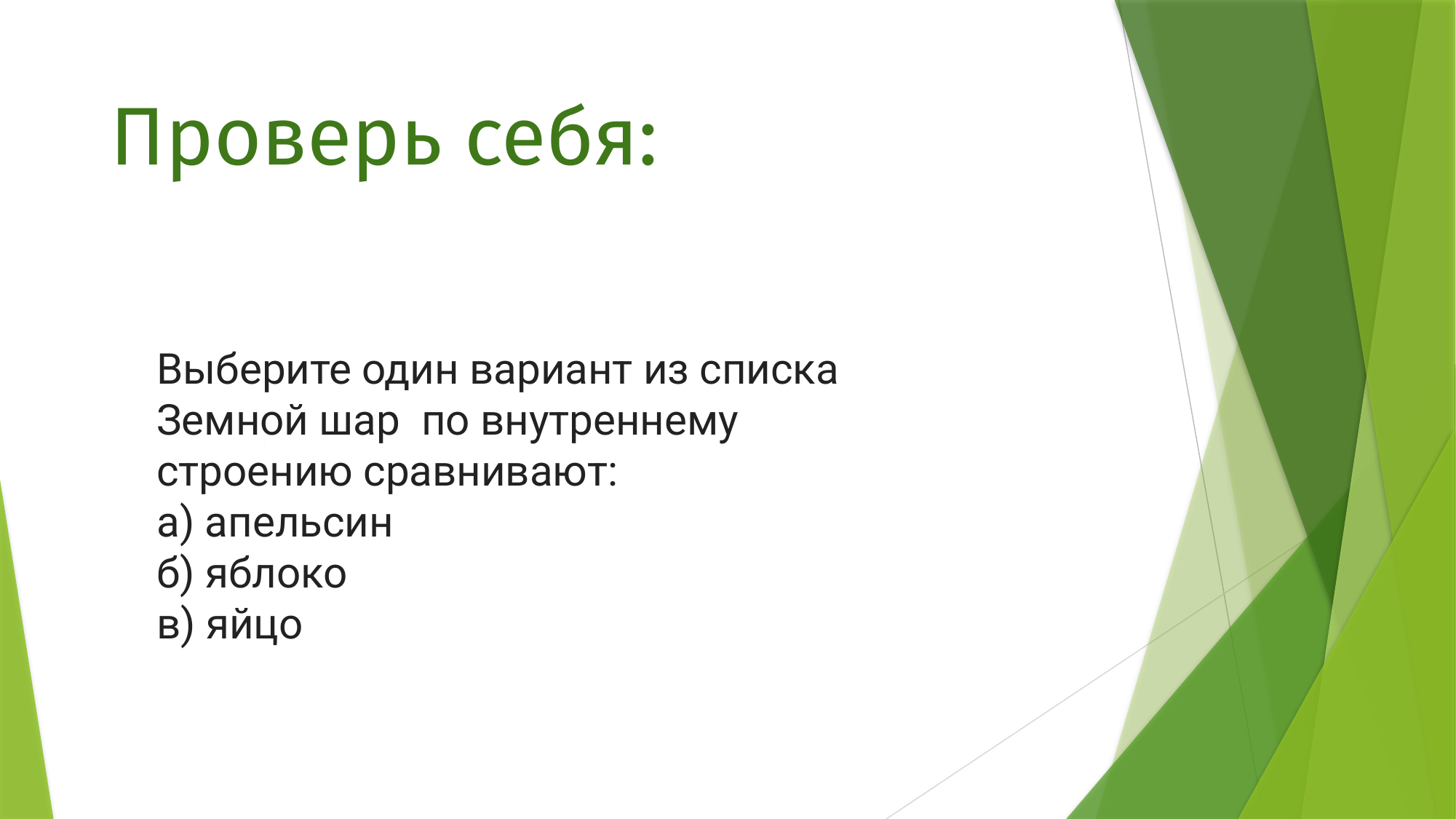

# Проверь себя:
Выберите один вариант из списка
Земной шар  по внутреннему строению сравнивают:
а) апельсин
б) яблоко
в) яйцо